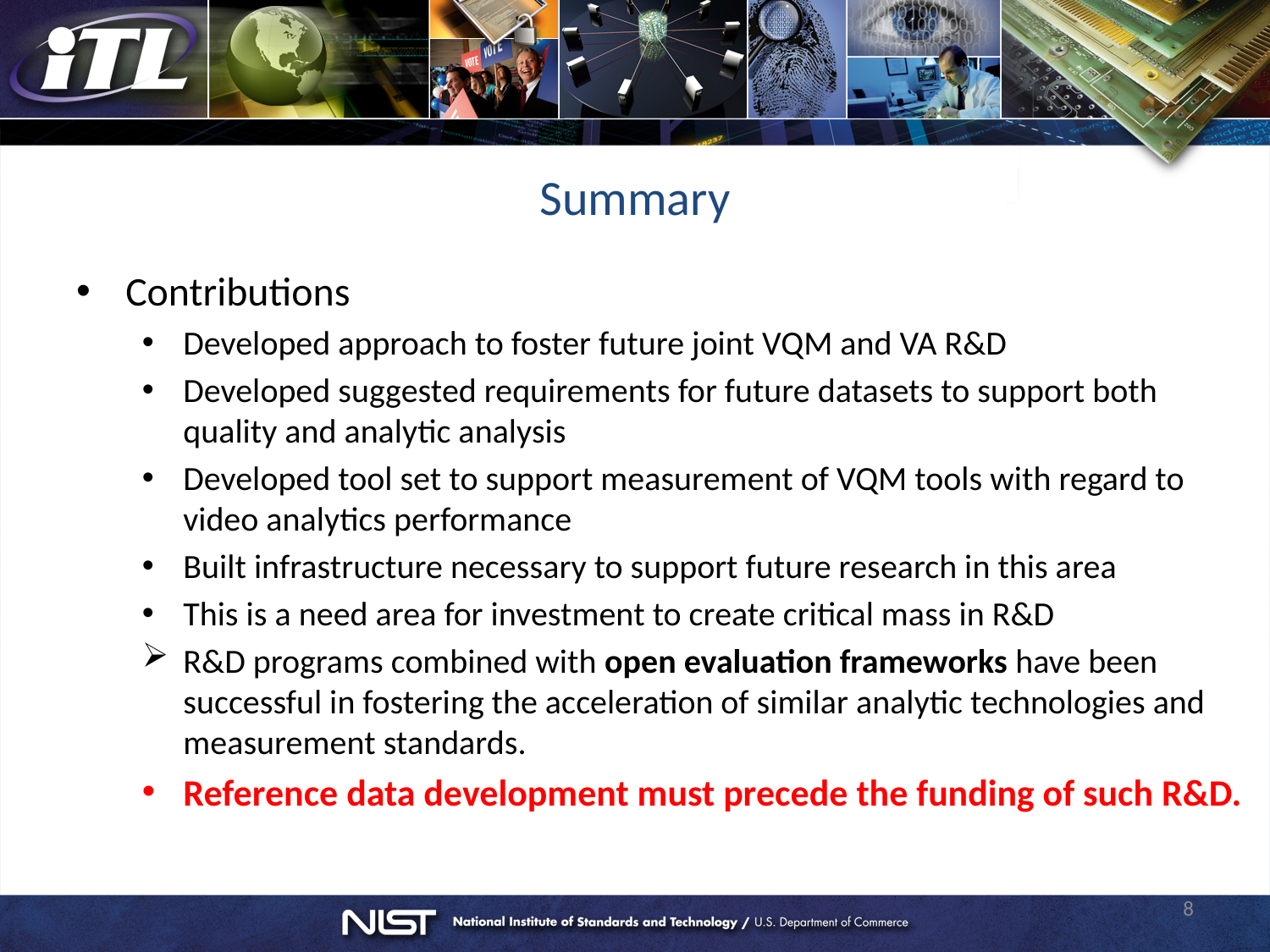

# Summary
Contributions
Developed approach to foster future joint VQM and VA R&D
Developed suggested requirements for future datasets to support both quality and analytic analysis
Developed tool set to support measurement of VQM tools with regard to video analytics performance
Built infrastructure necessary to support future research in this area
This is a need area for investment to create critical mass in R&D
R&D programs combined with open evaluation frameworks have been successful in fostering the acceleration of similar analytic technologies and measurement standards.
Reference data development must precede the funding of such R&D.
8